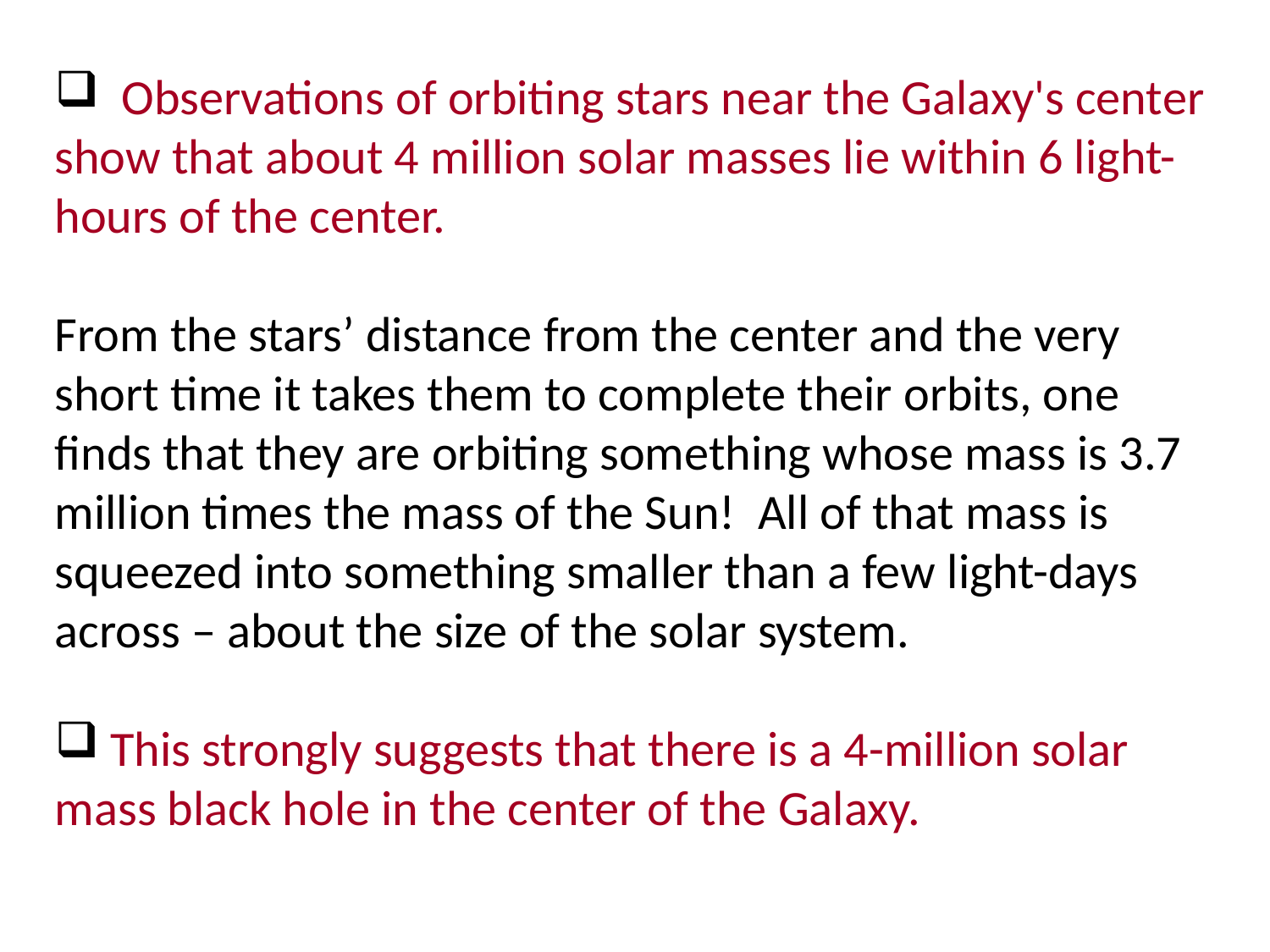

Observations of orbiting stars near the Galaxy's center show that about 4 million solar masses lie within 6 light-hours of the center.
From the stars’ distance from the center and the very short time it takes them to complete their orbits, one finds that they are orbiting something whose mass is 3.7 million times the mass of the Sun!  All of that mass is squeezed into something smaller than a few light-days across – about the size of the solar system.
 This strongly suggests that there is a 4-million solar mass black hole in the center of the Galaxy.